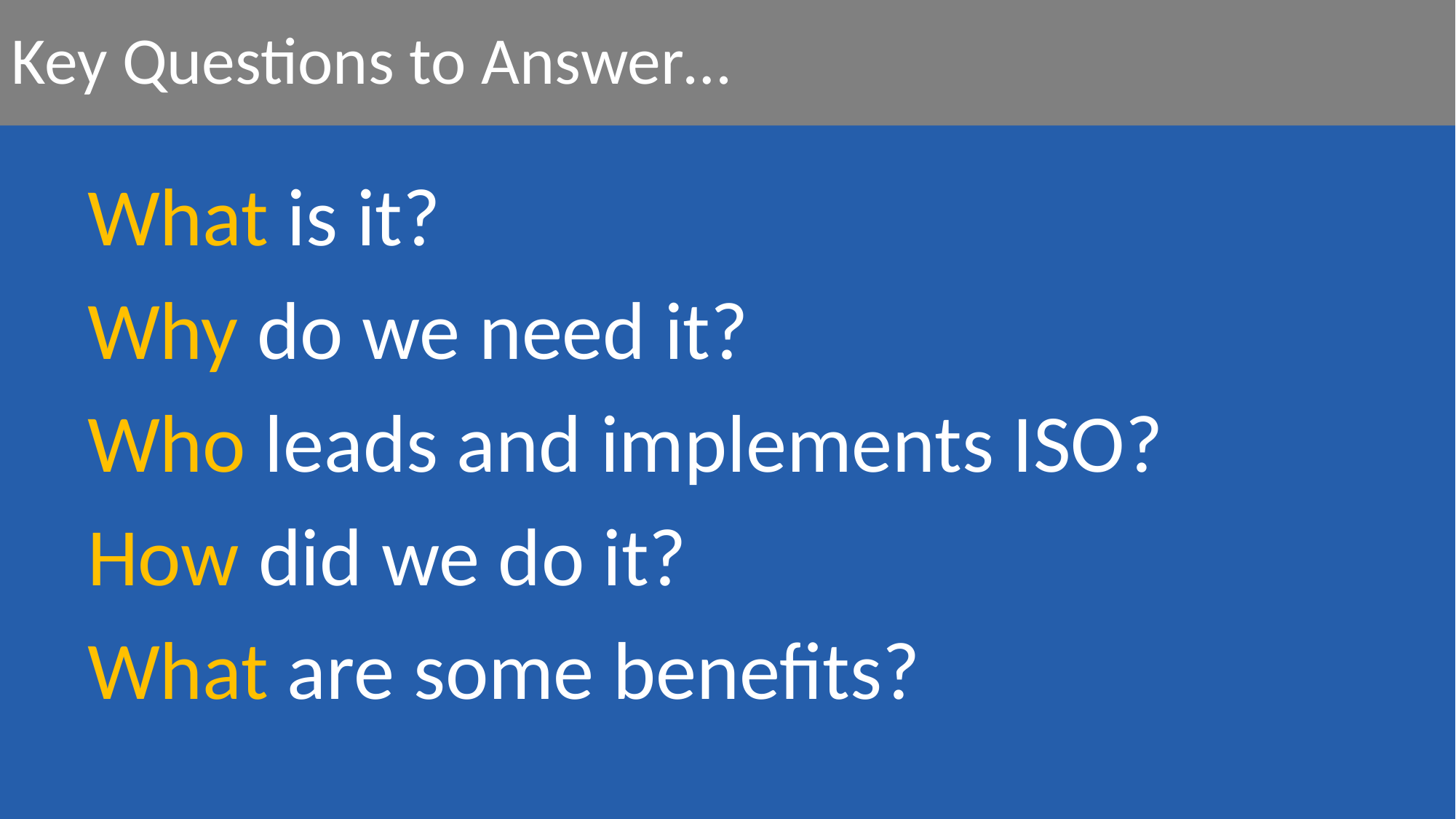

# Key Questions to Answer…
What is it?
Why do we need it?
Who leads and implements ISO?
How did we do it?
What are some benefits?